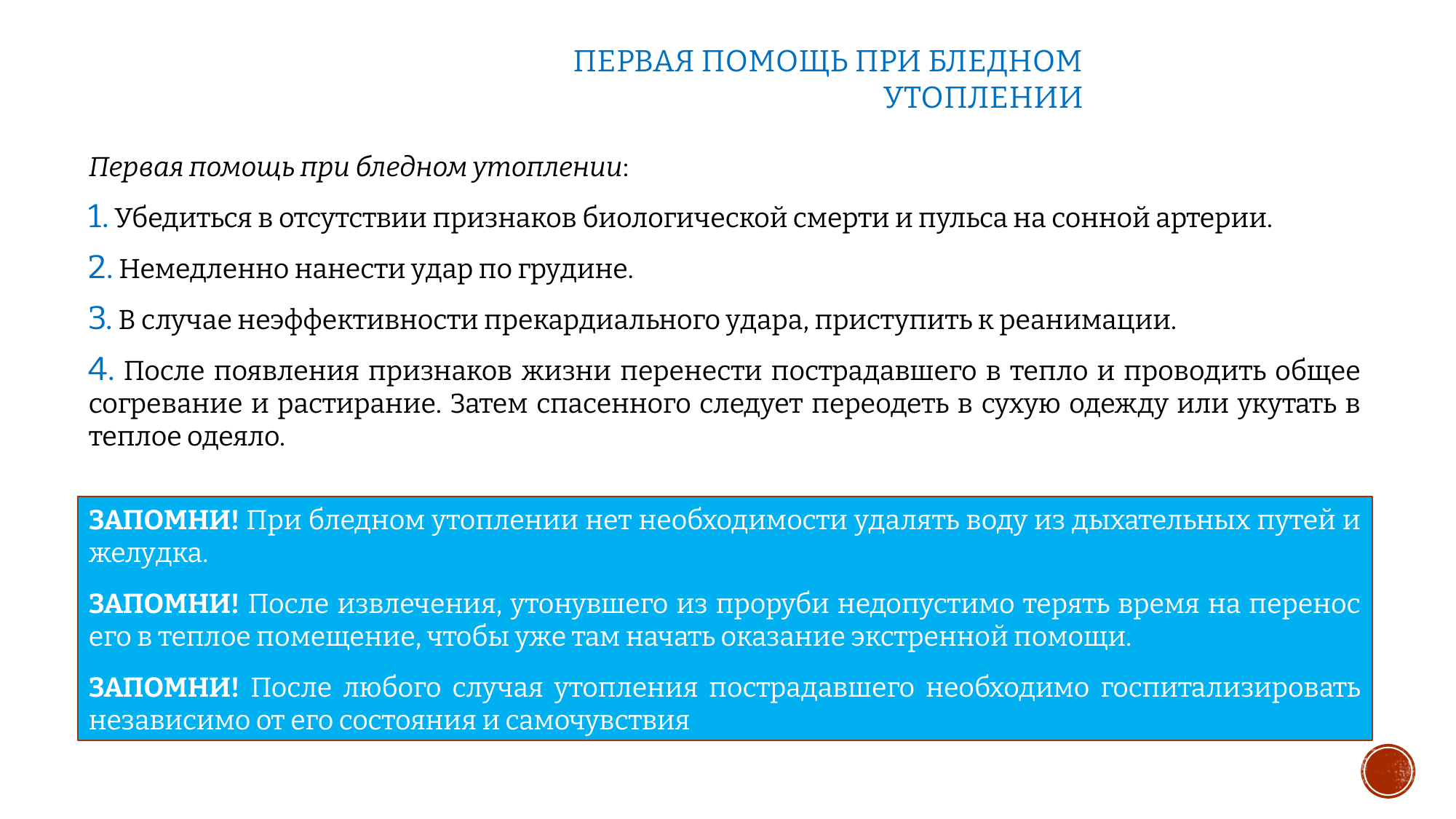

ПЕРВАЯ ПОМОЩЬ ПРИ БЛЕДНОМ УТОПЛЕНИИ
Первая помощь при бледном утоплении:
 Убедиться в отсутствии признаков биологической смерти и пульса на сонной артерии.
 Немедленно нанести удар по грудине.
 В случае неэффективности прекардиального удара, приступить к реанимации.
 После появления признаков жизни перенести пострадавшего в тепло и проводить общее согревание и растирание. Затем спасенного следует переодеть в сухую одежду или укутать в теплое одеяло.
ЗАПОМНИ! При бледном утоплении нет необходимости удалять воду из дыхательных путей и желудка.
ЗАПОМНИ! После извлечения, утонувшего из проруби недопустимо терять время на перенос его в теплое помещение, чтобы уже там начать оказание экстренной помощи.
ЗАПОМНИ! После любого случая утопления пострадавшего необходимо госпитализировать независимо от его состояния и самочувствия